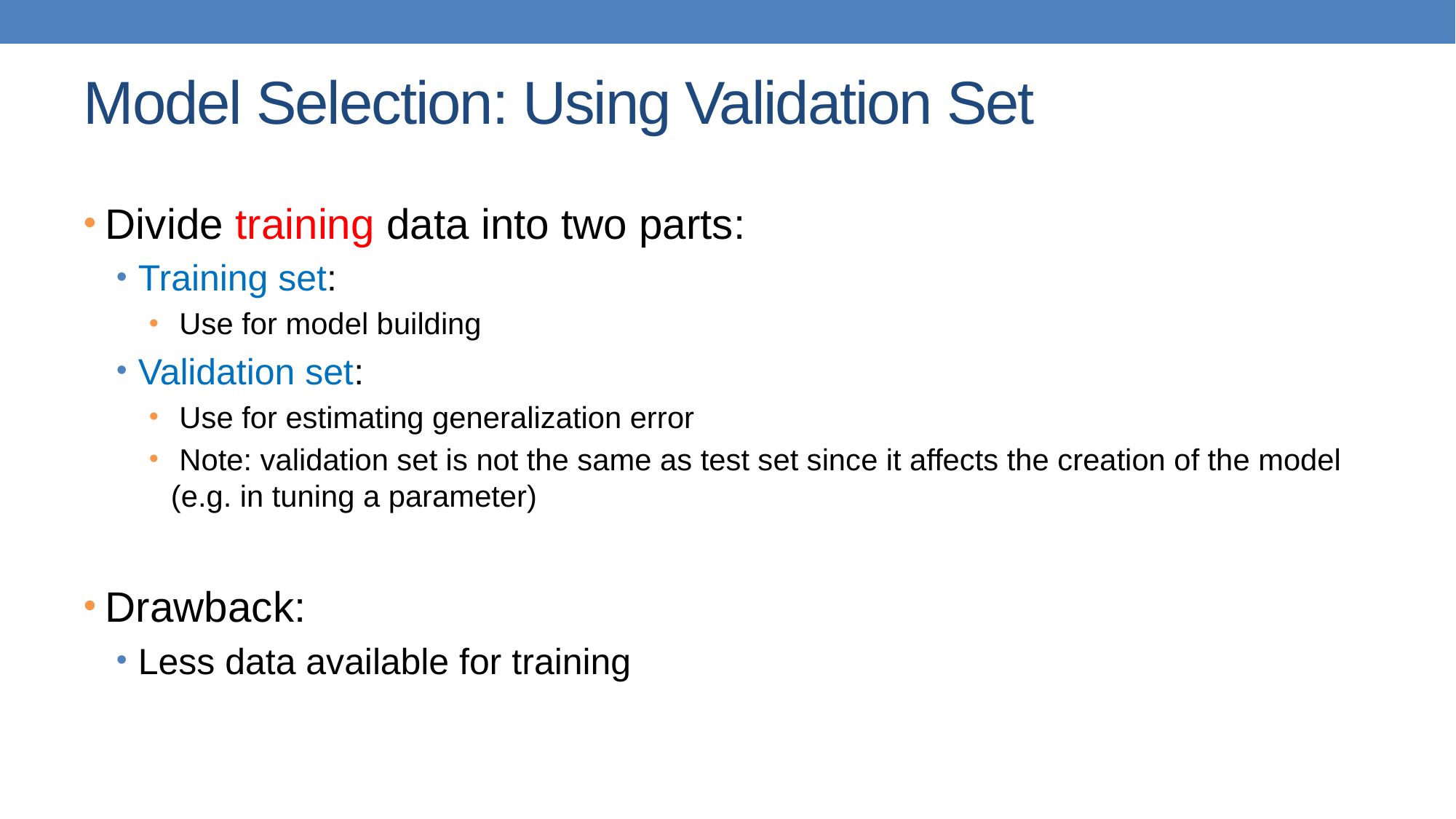

# Model Selection: Using Validation Set
Divide training data into two parts:
Training set:
 Use for model building
Validation set:
 Use for estimating generalization error
 Note: validation set is not the same as test set since it affects the creation of the model (e.g. in tuning a parameter)

Drawback:
Less data available for training